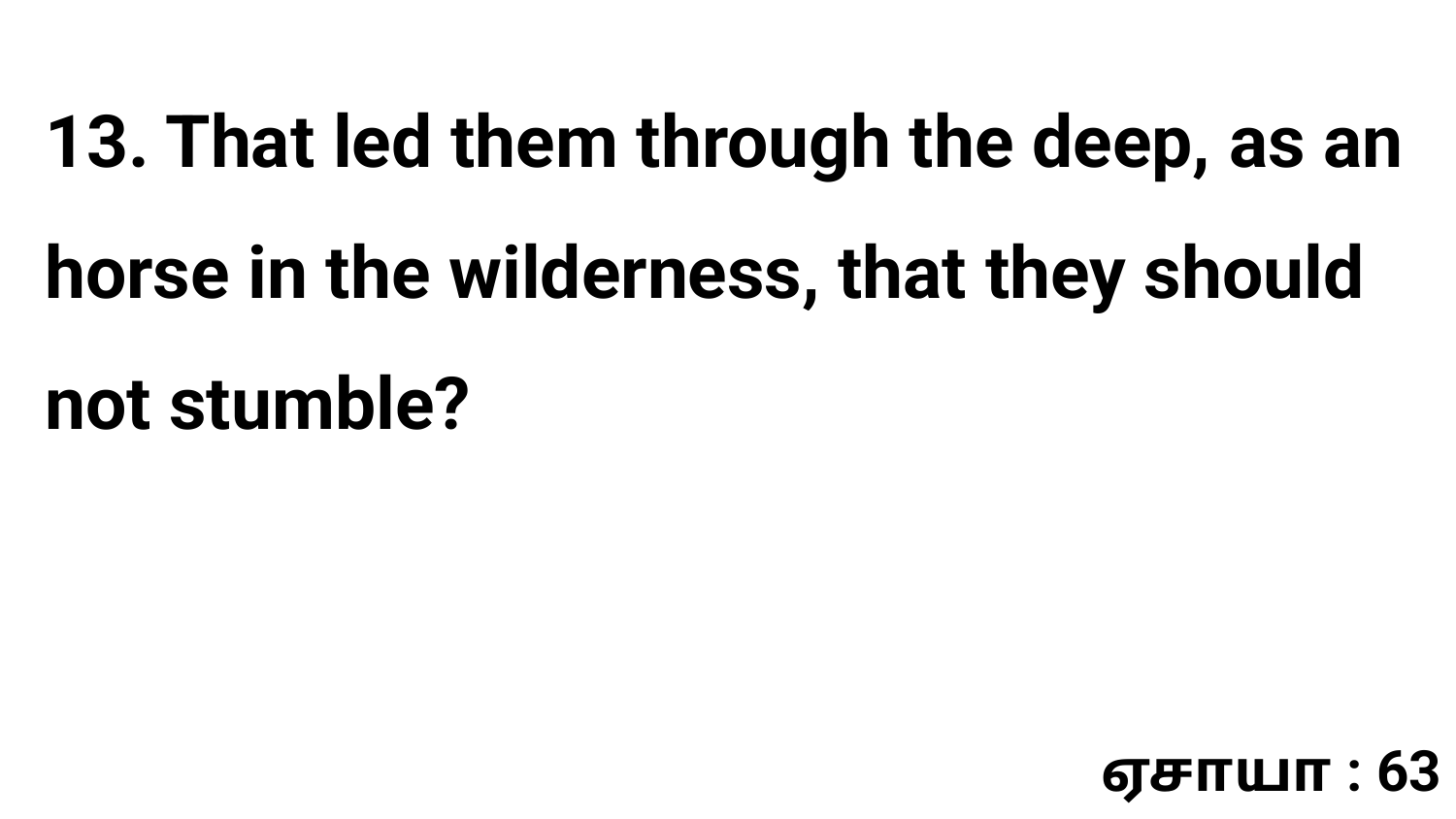

13. That led them through the deep, as an horse in the wilderness, that they should not stumble?
ஏசாயா : 63